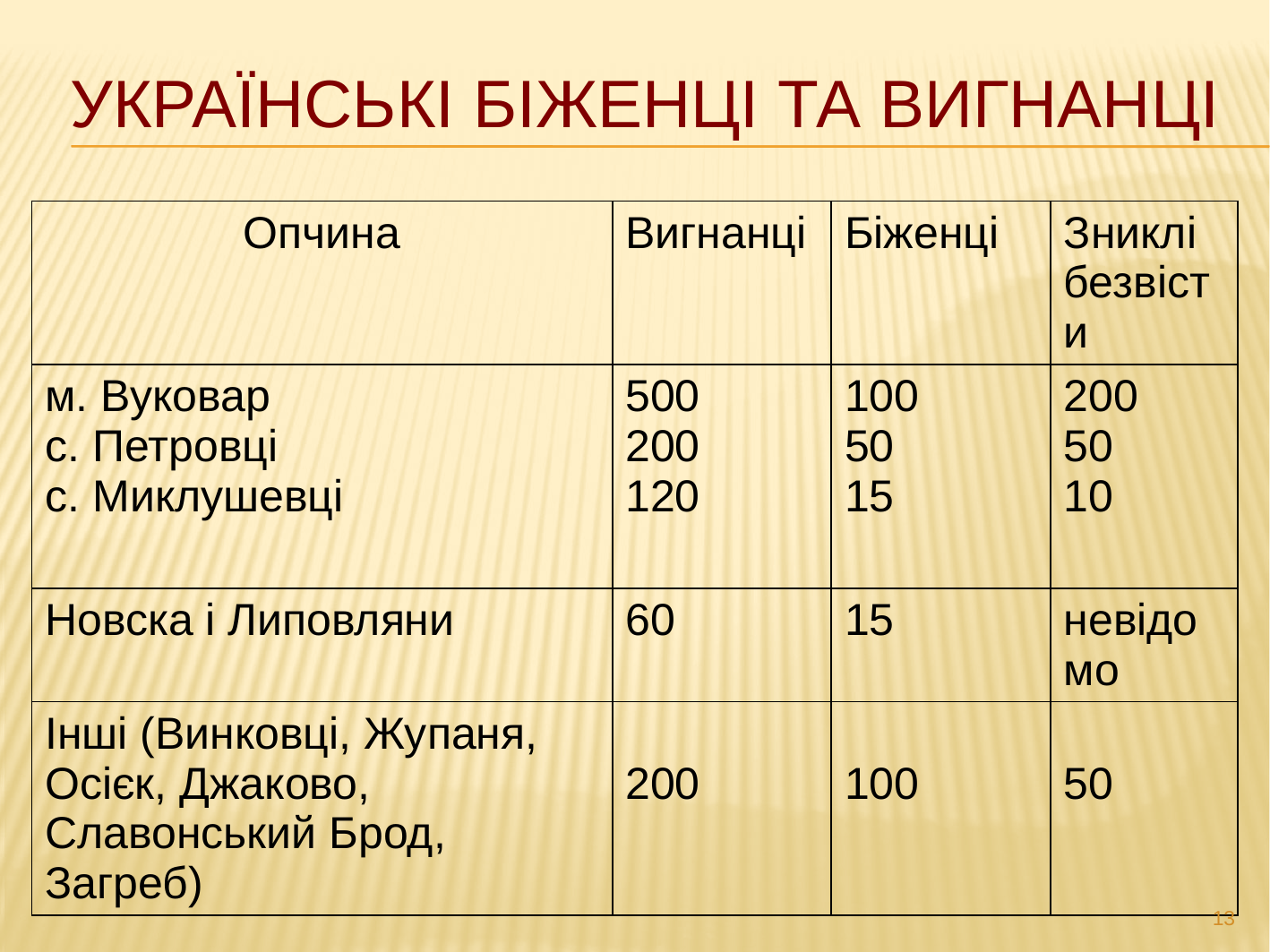

# українськІ біженці та вигнанці
| Опчина | Вигнанці | Біженці | Зниклі безвісти |
| --- | --- | --- | --- |
| м. Вуковар с. Петровці с. Миклушевці | 500 200 120 | 100 50 15 | 200 50 10 |
| Новска і Липовляни | 60 | 15 | невідомо |
| Інші (Винковці, Жупаня, Осієк, Джаково, Славонський Брод, Загреб) | 200 | 100 | 50 |
13